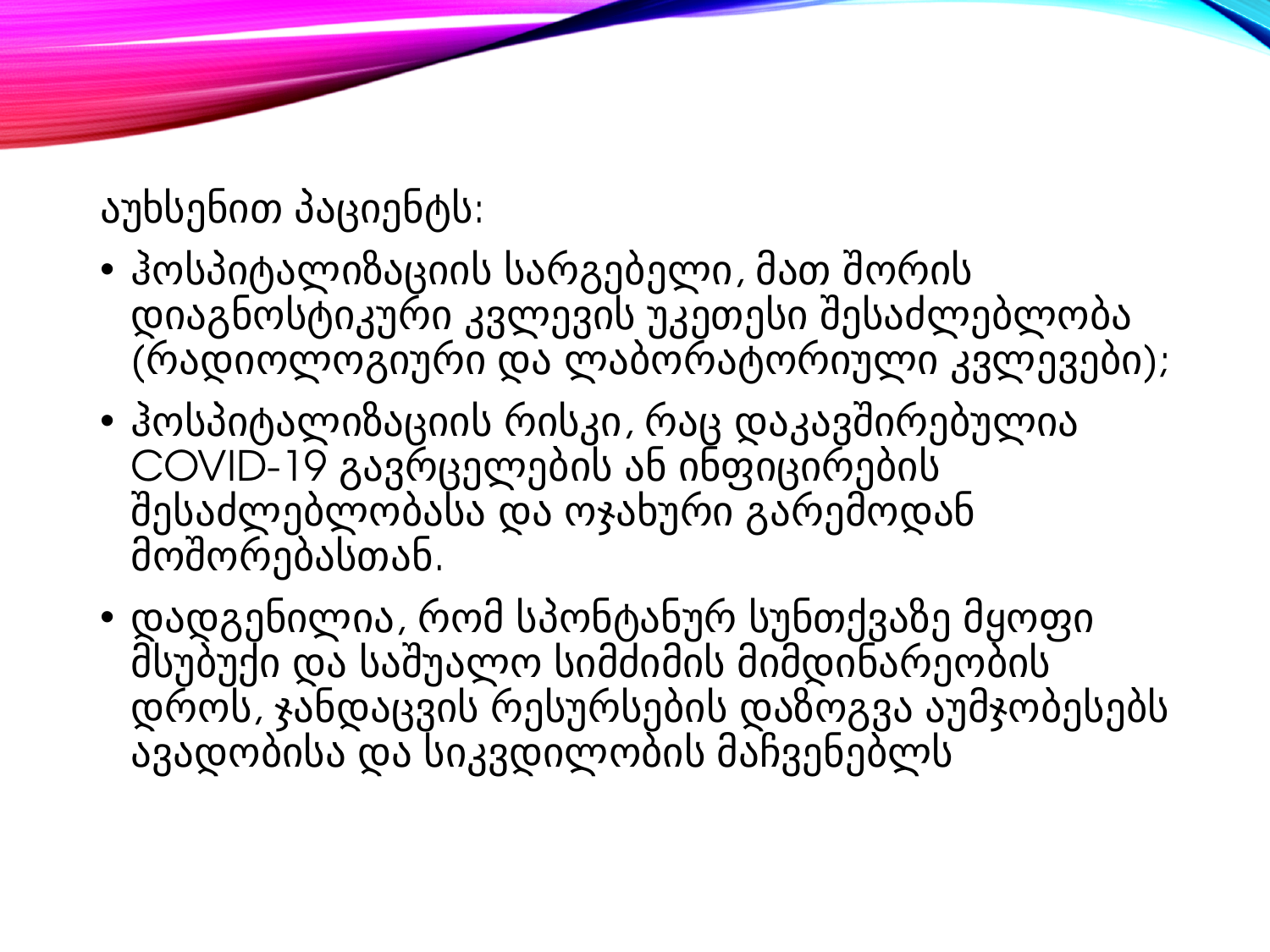

აუხსენით პაციენტს:
ჰოსპიტალიზაციის სარგებელი, მათ შორის დიაგნოსტიკური კვლევის უკეთესი შესაძლებლობა (რადიოლოგიური და ლაბორატორიული კვლევები);
ჰოსპიტალიზაციის რისკი, რაც დაკავშირებულია COVID-19 გავრცელების ან ინფიცირების შესაძლებლობასა და ოჯახური გარემოდან მოშორებასთან.
დადგენილია, რომ სპონტანურ სუნთქვაზე მყოფი  მსუბუქი და საშუალო სიმძიმის მიმდინარეობის დროს, ჯანდაცვის რესურსების დაზოგვა აუმჯობესებს ავადობისა და სიკვდილობის მაჩვენებლს